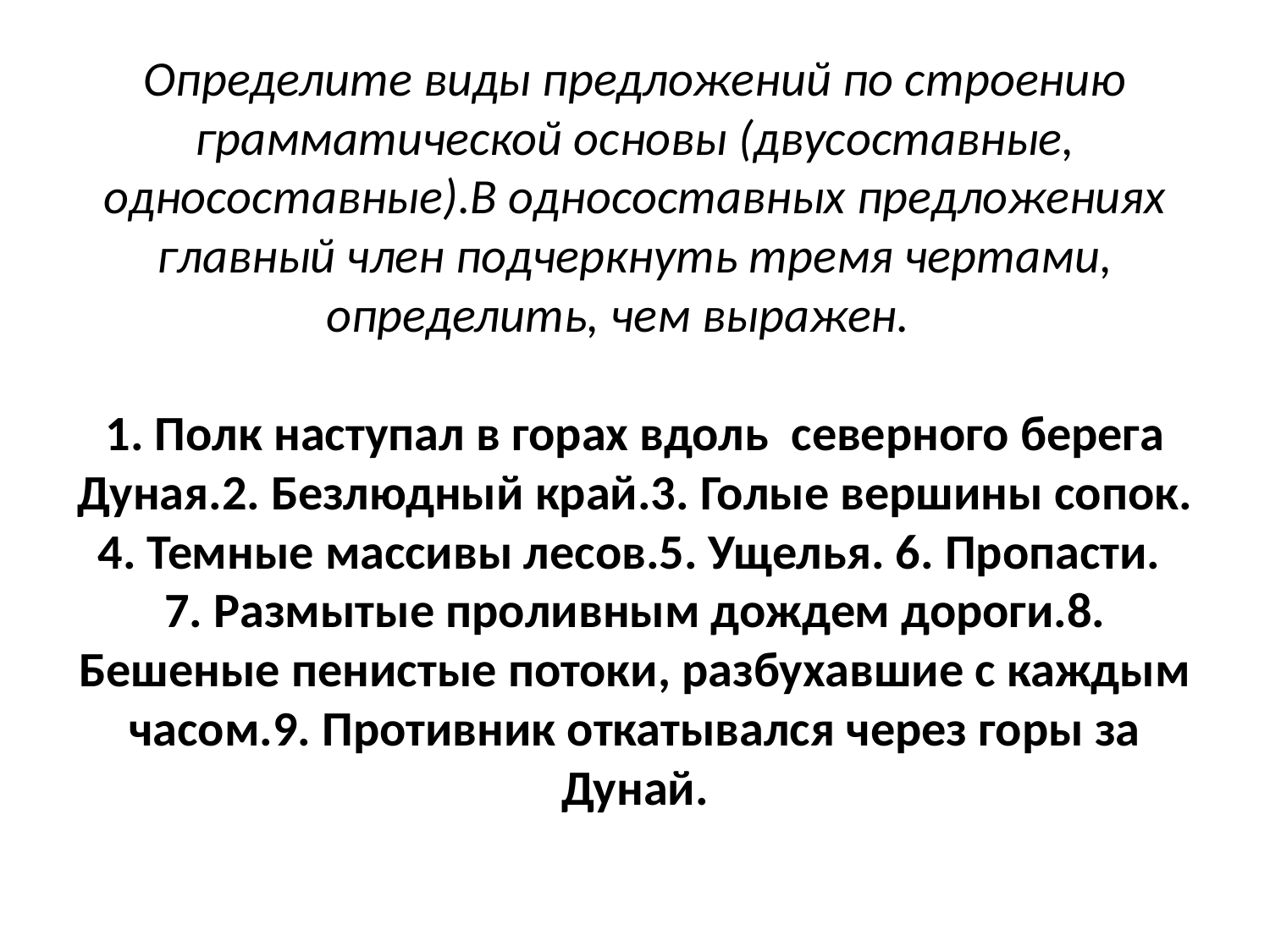

# Определите виды предложений по строению грамматической основы (двусоставные, односоставные).В односоставных предложениях главный член подчеркнуть тремя чертами, определить, чем выражен. 1. Полк наступал в горах вдоль  северного берега Дуная.2. Безлюдный край.3. Голые вершины сопок. 4. Темные массивы лесов.5. Ущелья. 6. Пропасти. 7. Размытые проливным дождем дороги.8. Бешеные пенистые потоки, разбухавшие с каждым часом.9. Противник откатывался через горы за Дунай.